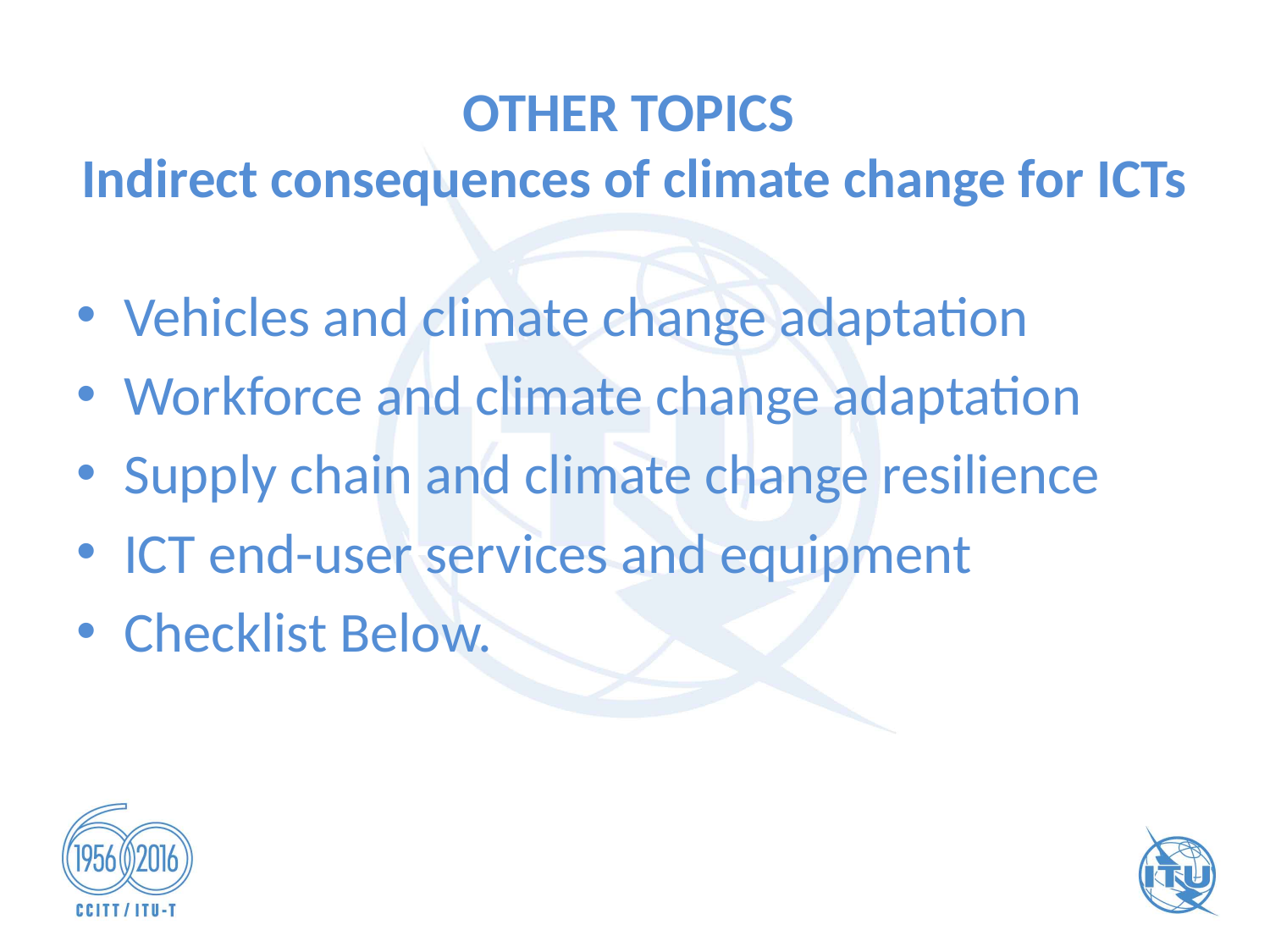

# OTHER TOPICS Indirect consequences of climate change for ICTs
Vehicles and climate change adaptation
Workforce and climate change adaptation
Supply chain and climate change resilience
ICT end-user services and equipment
Checklist Below.